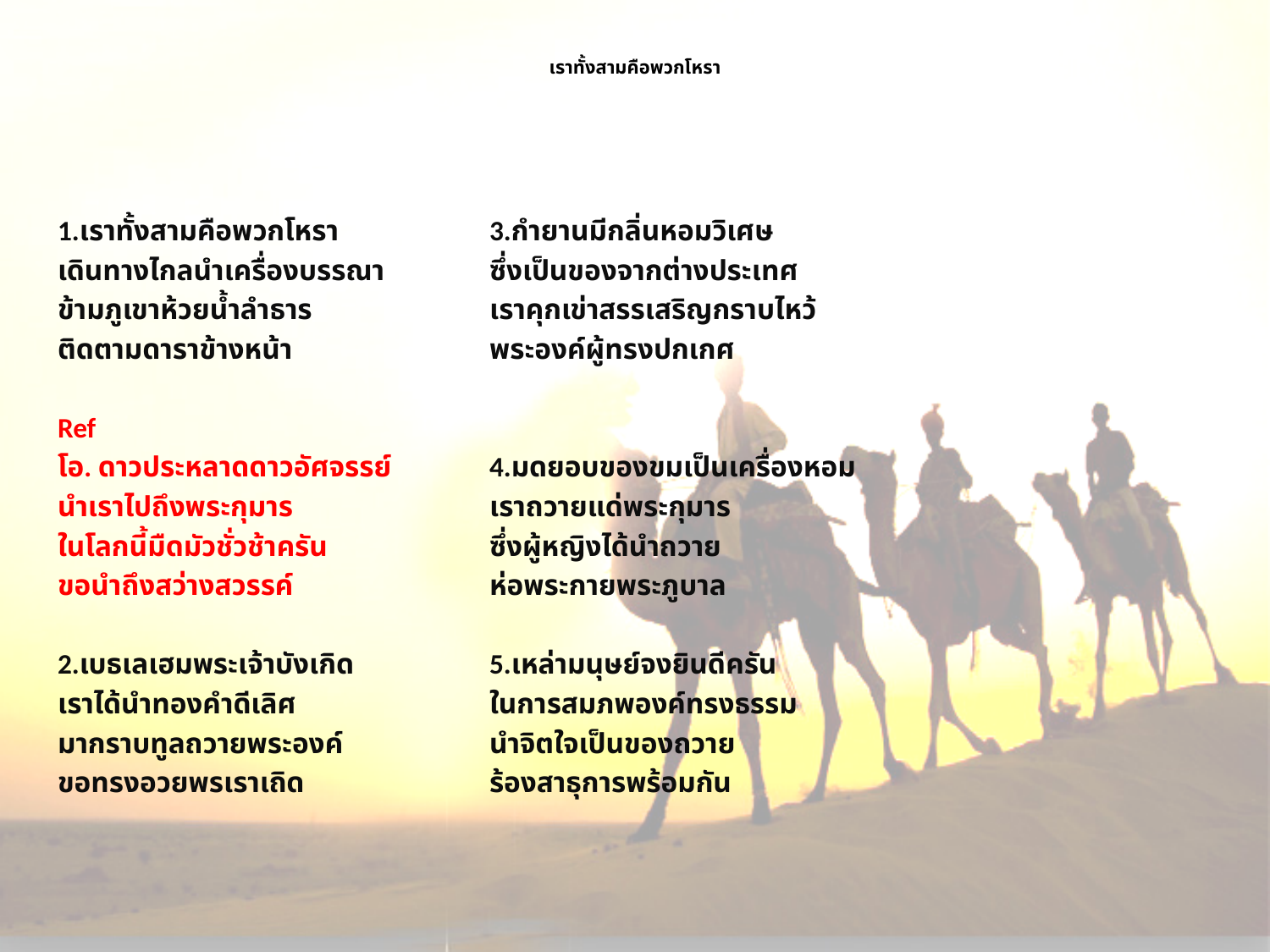

# เราทั้งสามคือพวกโหรา
1.เราทั้งสามคือพวกโหรา
เดินทางไกลนำเครื่องบรรณา
ข้ามภูเขาห้วยน้ำลำธาร
ติดตามดาราข้างหน้า

Ref
โอ. ดาวประหลาดดาวอัศจรรย์
นำเราไปถึงพระกุมาร
ในโลกนี้มืดมัวชั่วช้าครัน
ขอนำถึงสว่างสวรรค์

2.เบธเลเฮมพระเจ้าบังเกิด
เราได้นำทองคำดีเลิศ
มากราบทูลถวายพระองค์
ขอทรงอวยพรเราเถิด

3.กำยานมีกลิ่นหอมวิเศษ
ซึ่งเป็นของจากต่างประเทศ
เราคุกเข่าสรรเสริญกราบไหว้
พระองค์ผู้ทรงปกเกศ

4.มดยอบของขมเป็นเครื่องหอม
เราถวายแด่พระกุมาร
ซึ่งผู้หญิงได้นำถวาย
ห่อพระกายพระภูบาล

5.เหล่ามนุษย์จงยินดีครัน
ในการสมภพองค์ทรงธรรม
นำจิตใจเป็นของถวาย
ร้องสาธุการพร้อมกัน